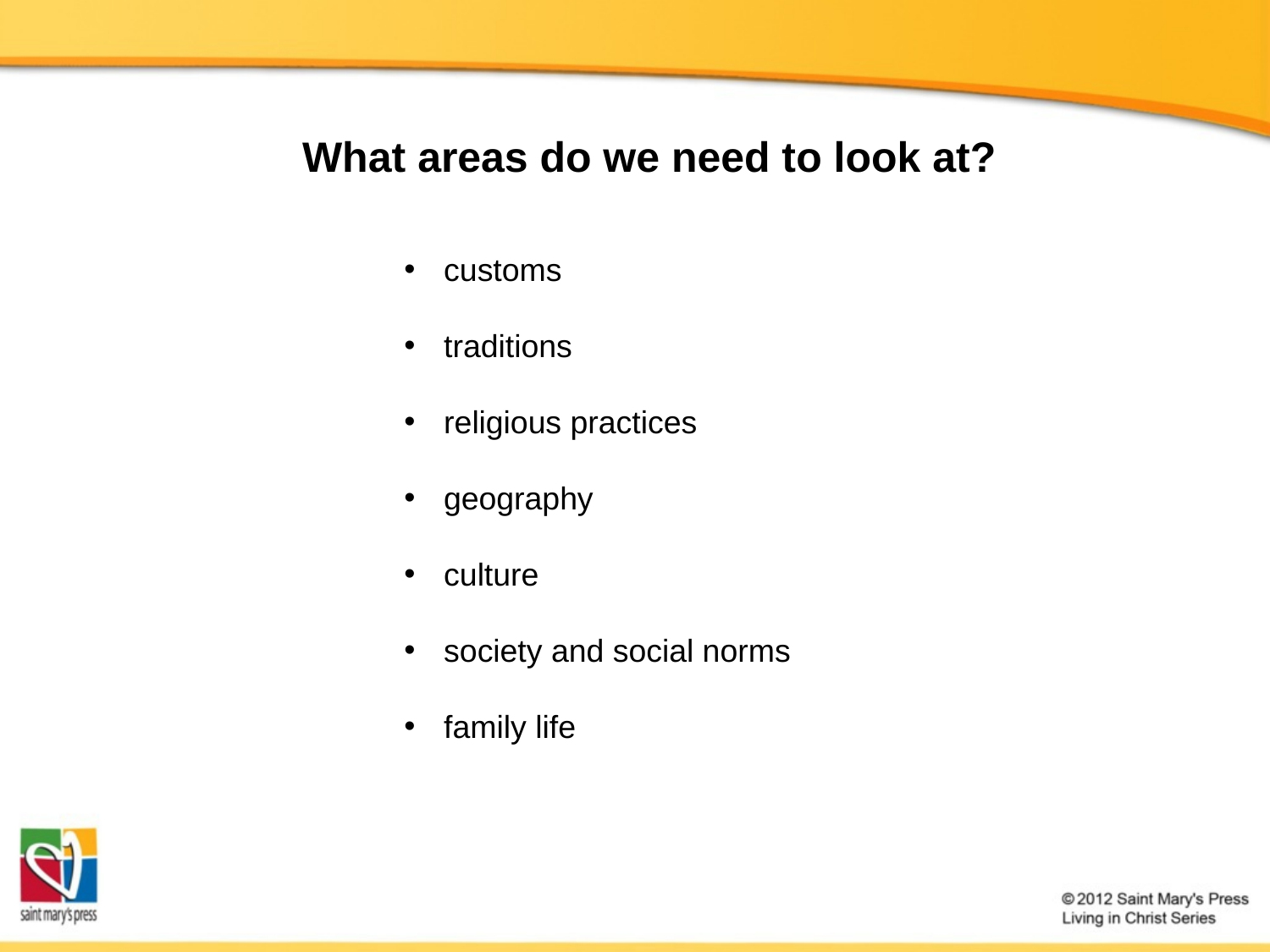

What areas do we need to look at?
customs

traditions

religious practices

geography

culture

society and social norms

family life